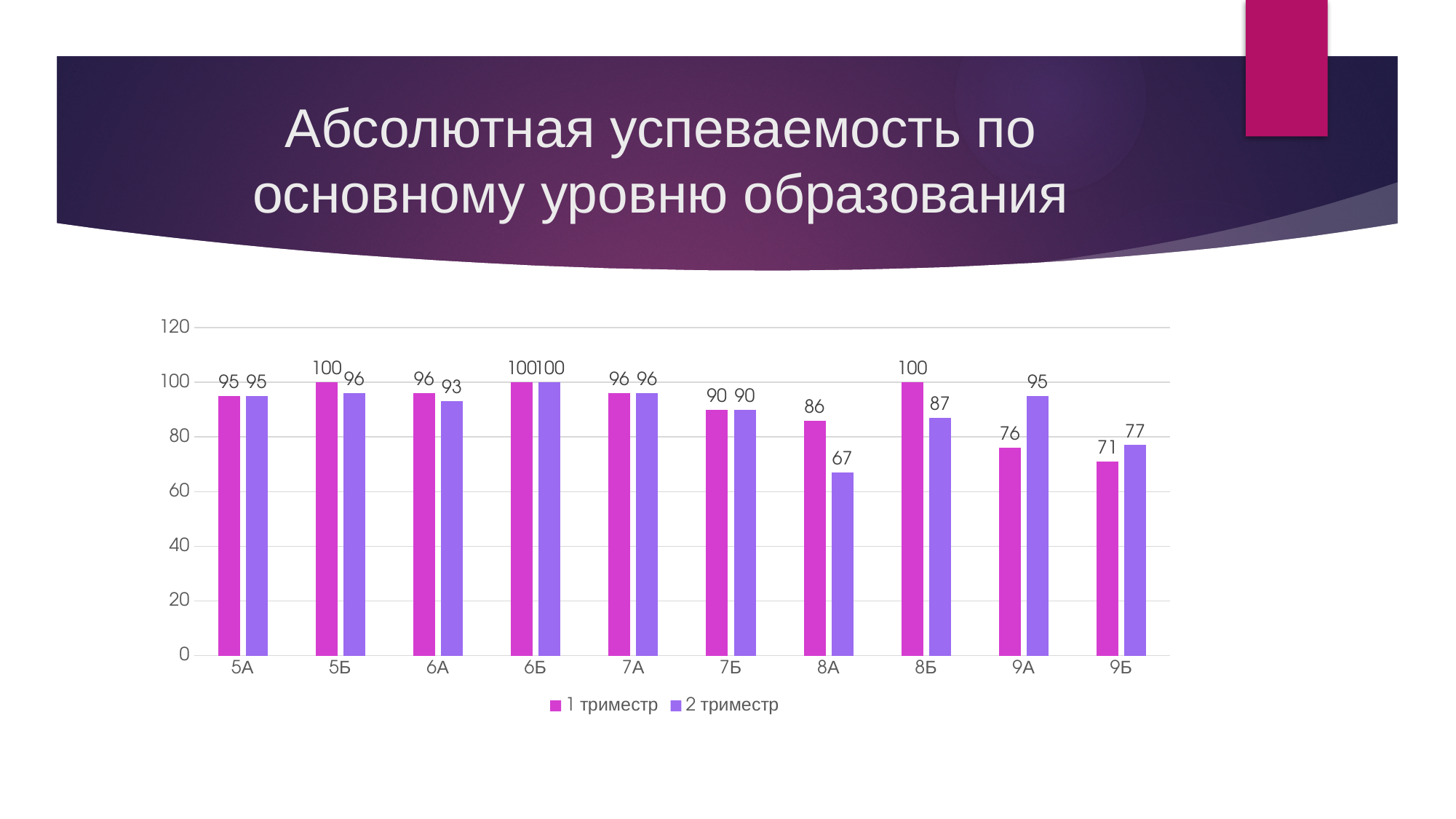

# Абсолютная успеваемость по основному уровню образования

### Chart

| Category | 1 триместр | 2 триместр |
|---|---|---|
| 5А | 95.0 | 95.0 |
| 5Б | 100.0 | 96.0 |
| 6А | 96.0 | 93.0 |
| 6Б | 100.0 | 100.0 |
| 7А | 96.0 | 96.0 |
| 7Б | 90.0 | 90.0 |
| 8А | 86.0 | 67.0 |
| 8Б | 100.0 | 87.0 |
| 9А | 76.0 | 95.0 |
| 9Б | 71.0 | 77.0 |